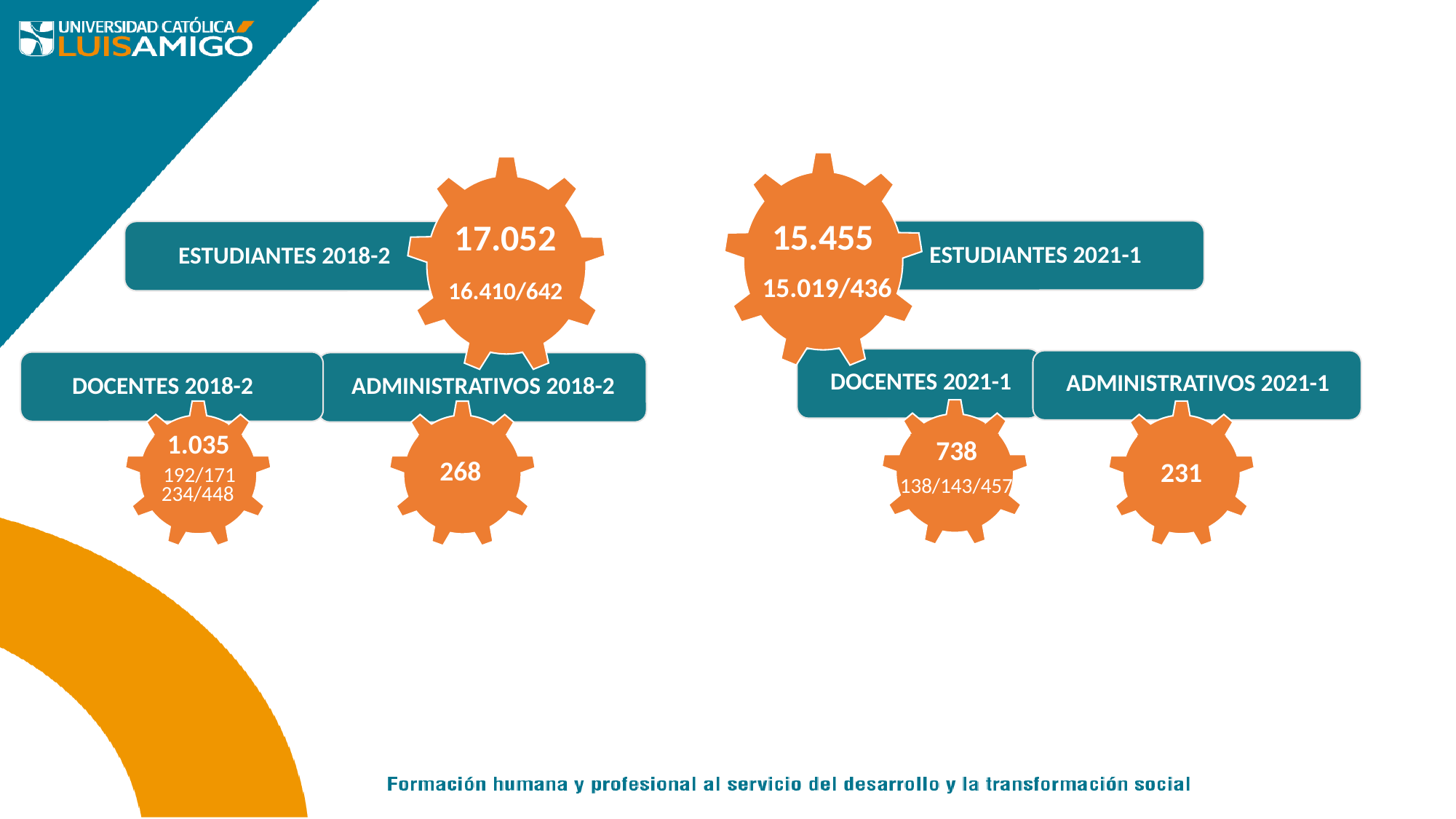

17.052
15.455

ESTUDIANTES 2021-1

ESTUDIANTES 2018-2
15.019/436
16.410/642

DOCENTES 2021-1

ADMINISTRATIVOS 2021-1

DOCENTES 2018-2

ADMINISTRATIVOS 2018-2

1.035
738
268
231
192/171
138/143/457
234/448